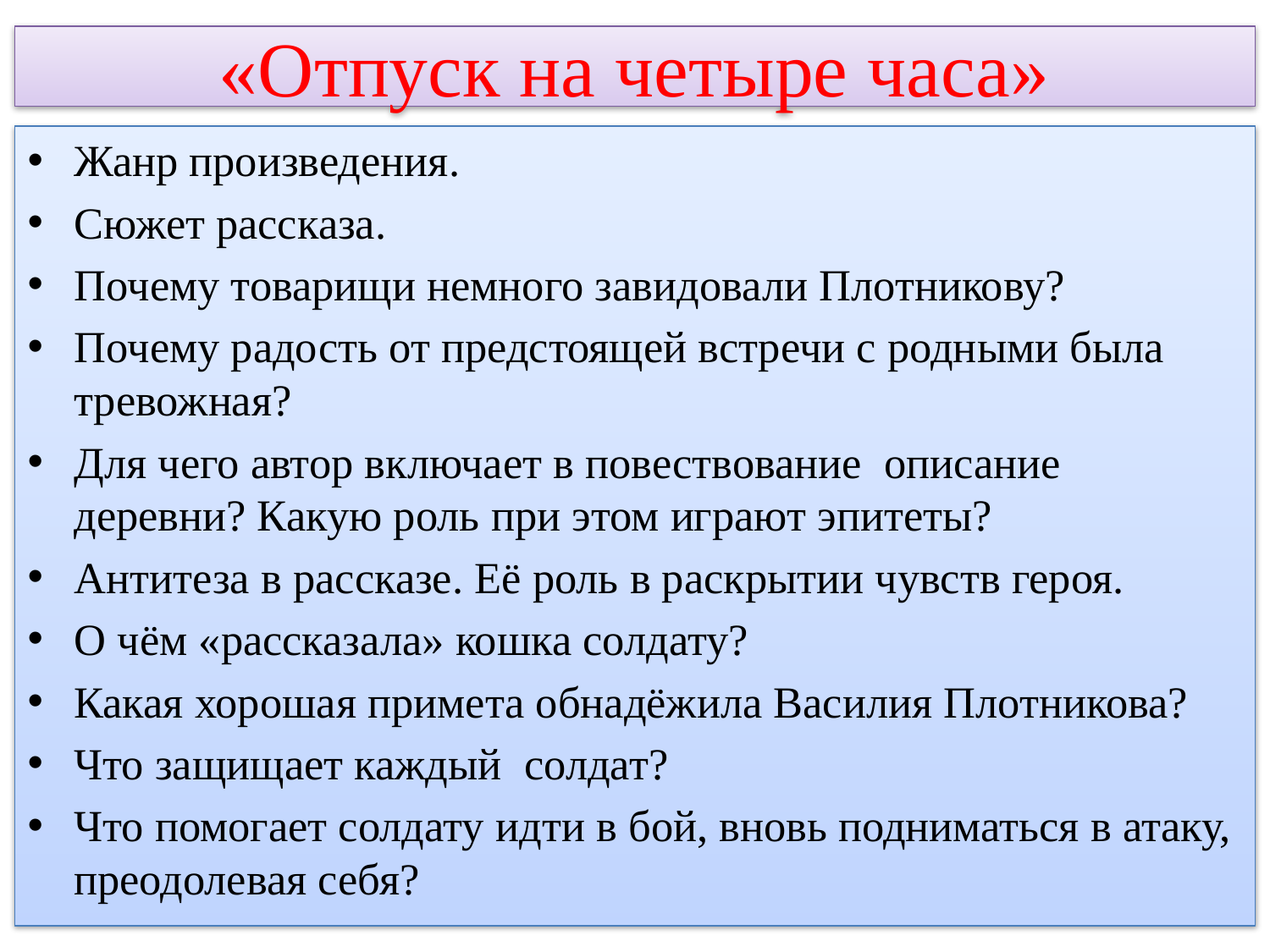

# «Отпуск на четыре часа»
Жанр произведения.
Сюжет рассказа.
Почему товарищи немного завидовали Плотникову?
Почему радость от предстоящей встречи с родными была тревожная?
Для чего автор включает в повествование  описание деревни? Какую роль при этом играют эпитеты?
Антитеза в рассказе. Её роль в раскрытии чувств героя.
О чём «рассказала» кошка солдату?
Какая хорошая примета обнадёжила Василия Плотникова?
Что защищает каждый  солдат?
Что помогает солдату идти в бой, вновь подниматься в атаку, преодолевая себя?